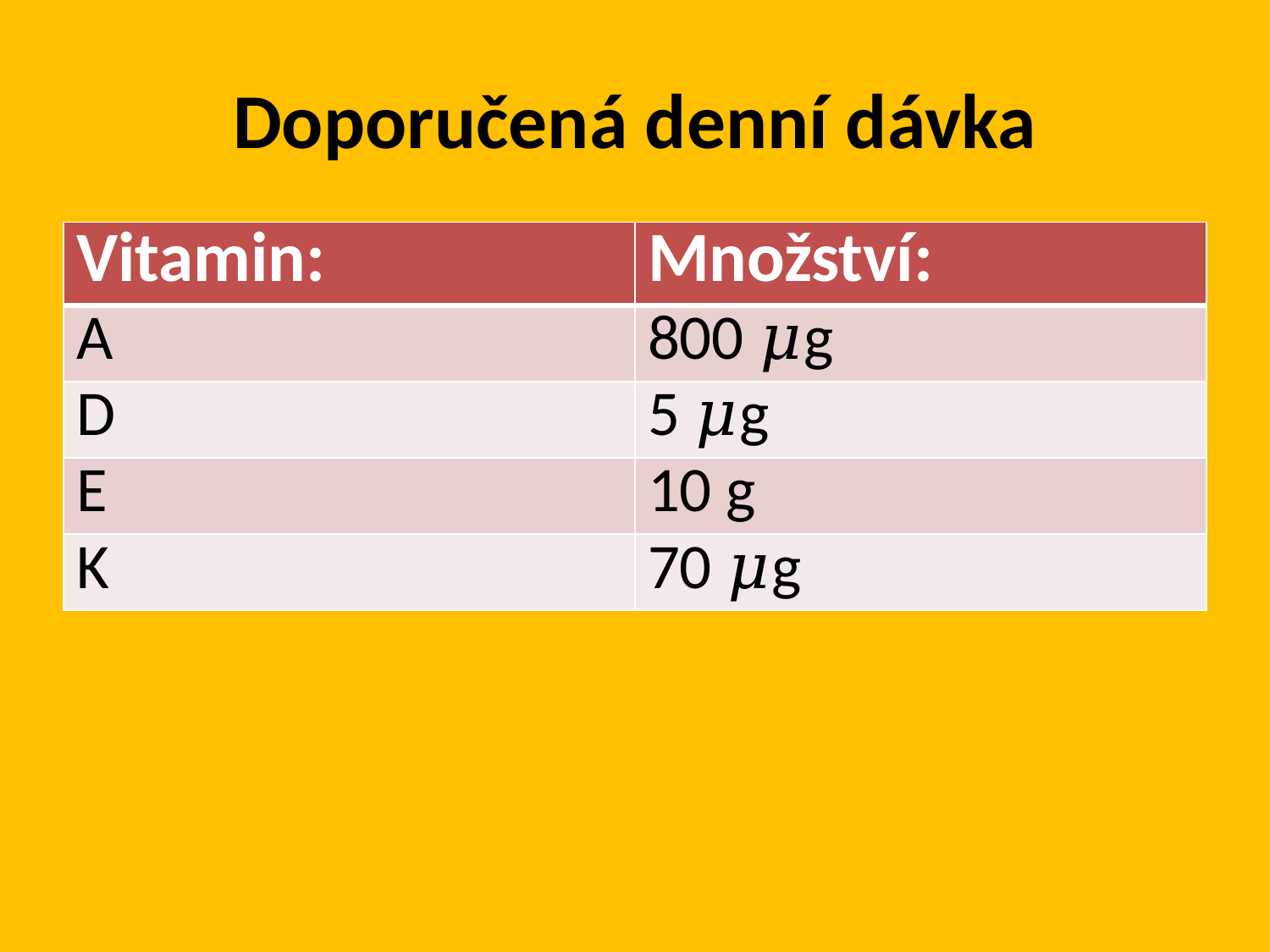

# Doporučená denní dávka
| Vitamin: | Množství: |
| --- | --- |
| A | 800 𝜇g |
| D | 5 𝜇g |
| E | 10 g |
| K | 70 𝜇g |